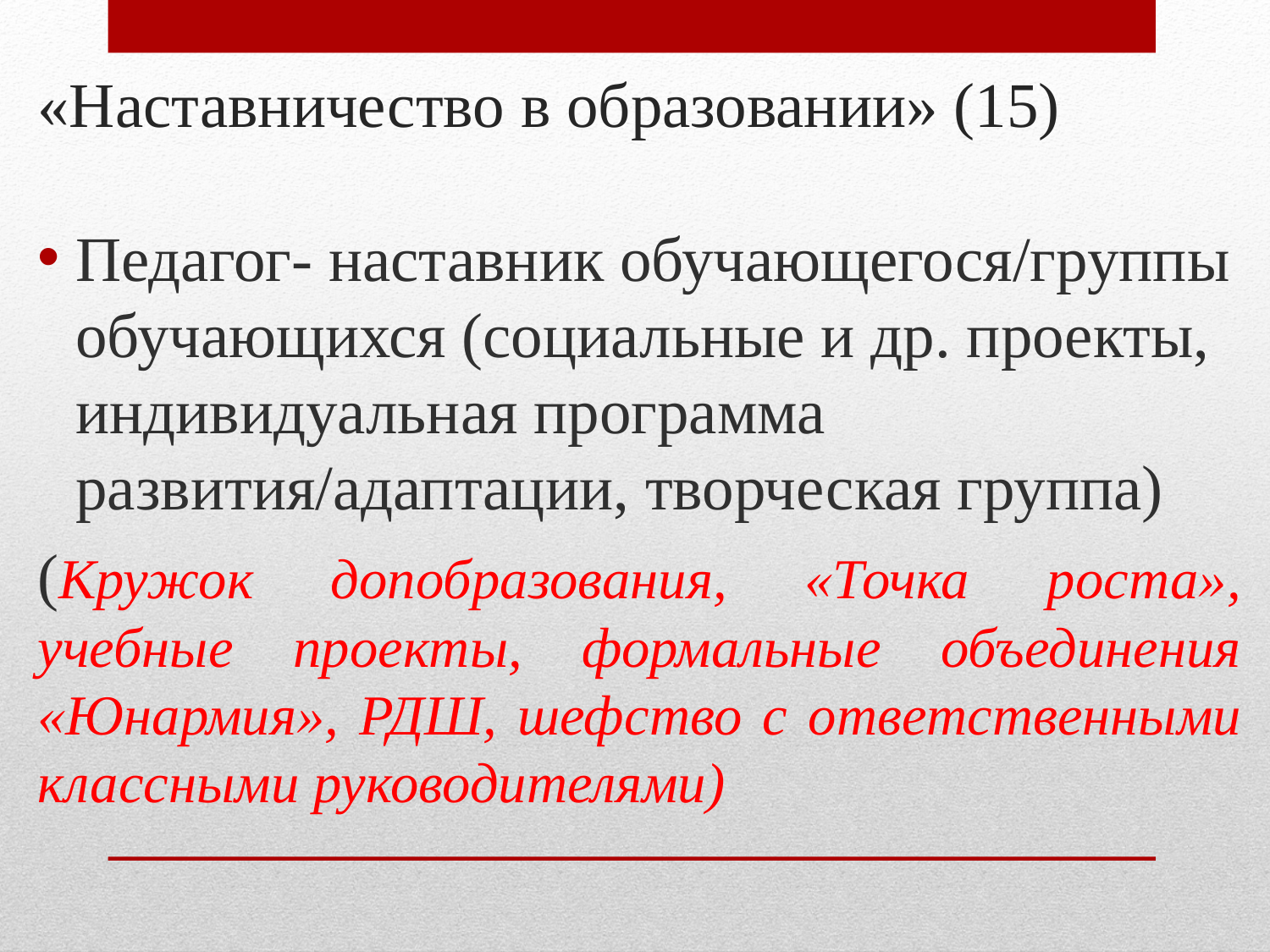

# «Наставничество в образовании» (15)
Педагог- наставник обучающегося/группы обучающихся (социальные и др. проекты, индивидуальная программа развития/адаптации, творческая группа)
(Кружок допобразования, «Точка роста», учебные проекты, формальные объединения «Юнармия», РДШ, шефство с ответственными классными руководителями)